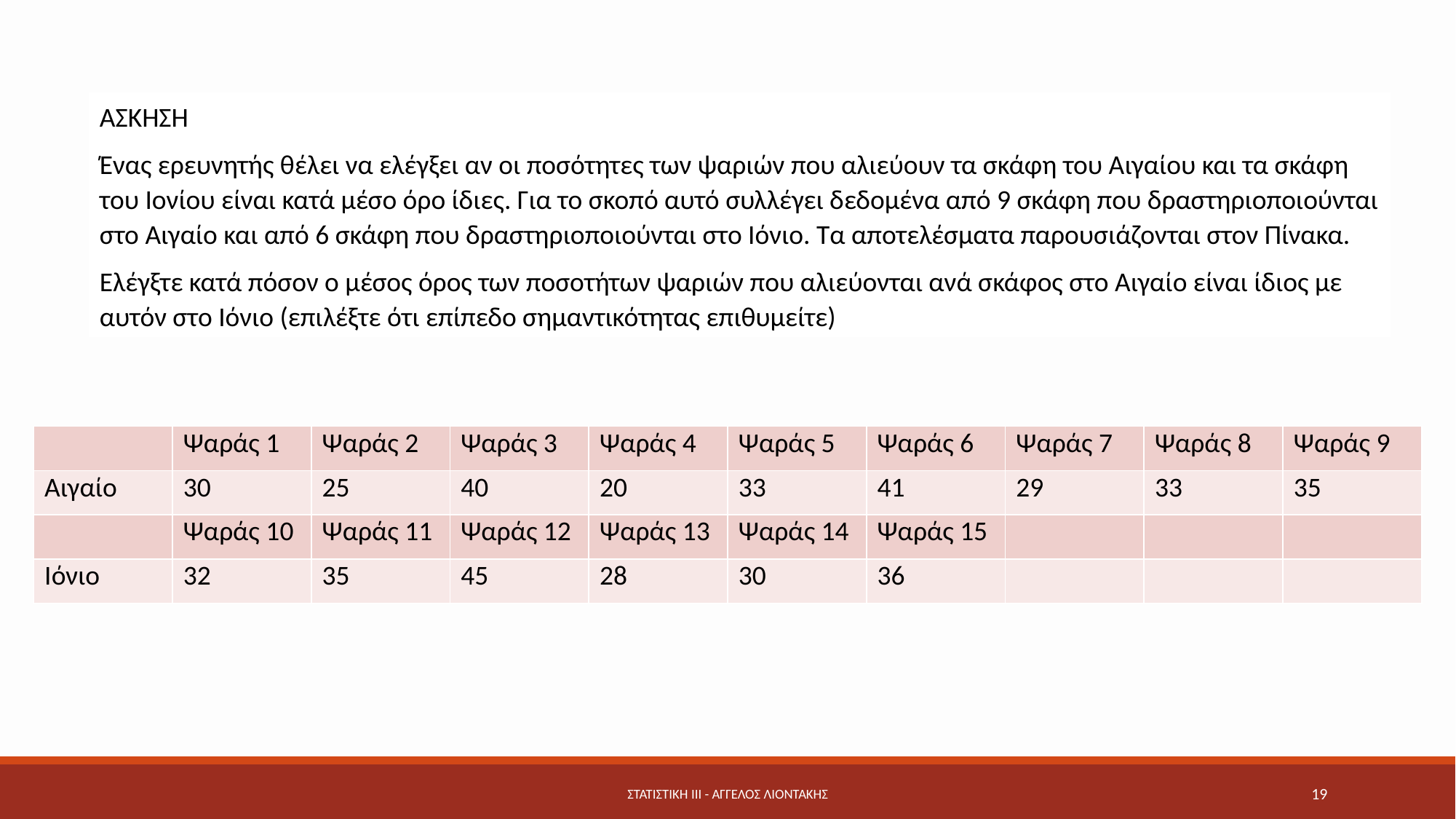

ΑΣΚΗΣΗ
Ένας ερευνητής θέλει να ελέγξει αν οι ποσότητες των ψαριών που αλιεύουν τα σκάφη του Αιγαίου και τα σκάφη του Ιονίου είναι κατά μέσο όρο ίδιες. Για το σκοπό αυτό συλλέγει δεδομένα από 9 σκάφη που δραστηριοποιούνται στο Αιγαίο και από 6 σκάφη που δραστηριοποιούνται στο Ιόνιο. Τα αποτελέσματα παρουσιάζονται στον Πίνακα.
Ελέγξτε κατά πόσον ο μέσος όρος των ποσοτήτων ψαριών που αλιεύονται ανά σκάφος στο Αιγαίο είναι ίδιος με αυτόν στο Ιόνιο (επιλέξτε ότι επίπεδο σημαντικότητας επιθυμείτε)
|  | Ψαράς 1 | Ψαράς 2 | Ψαράς 3 | Ψαράς 4 | Ψαράς 5 | Ψαράς 6 | Ψαράς 7 | Ψαράς 8 | Ψαράς 9 |
| --- | --- | --- | --- | --- | --- | --- | --- | --- | --- |
| Αιγαίο | 30 | 25 | 40 | 20 | 33 | 41 | 29 | 33 | 35 |
|  | Ψαράς 10 | Ψαράς 11 | Ψαράς 12 | Ψαράς 13 | Ψαράς 14 | Ψαράς 15 |  |  |  |
| Ιόνιο | 32 | 35 | 45 | 28 | 30 | 36 |  |  |  |
ΣΤΑΤΙΣΤΙΚΗ ΙΙΙ - Άγγελος Λιοντάκης
19